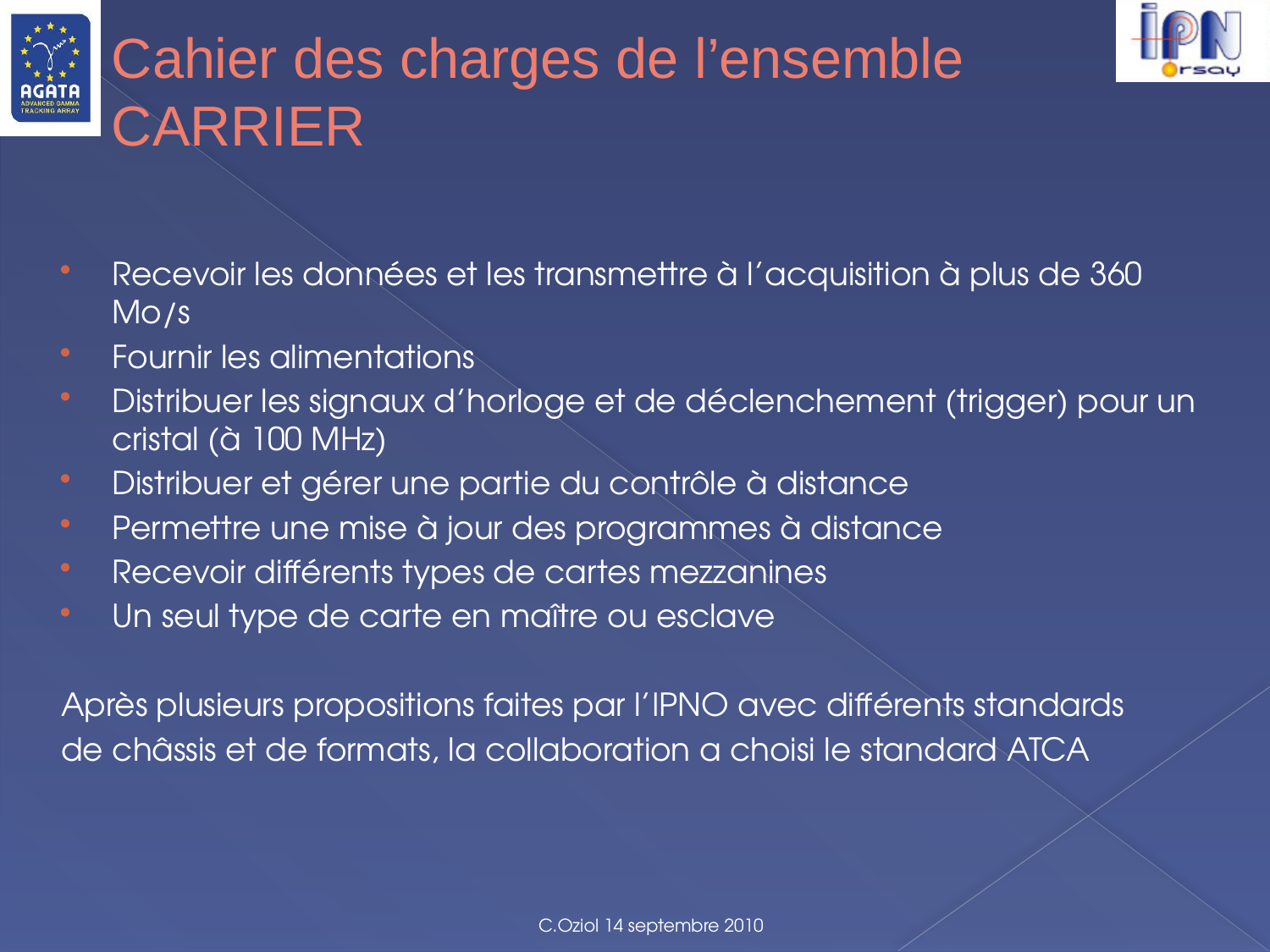

# Cahier des charges de l’ensemble CARRIER
Recevoir les données et les transmettre à l’acquisition à plus de 360 Mo/s
Fournir les alimentations
Distribuer les signaux d’horloge et de déclenchement (trigger) pour un cristal (à 100 MHz)
Distribuer et gérer une partie du contrôle à distance
Permettre une mise à jour des programmes à distance
Recevoir différents types de cartes mezzanines
Un seul type de carte en maître ou esclave

Après plusieurs propositions faites par l’IPNO avec différents standards
de châssis et de formats, la collaboration a choisi le standard ATCA
C.Oziol 14 septembre 2010